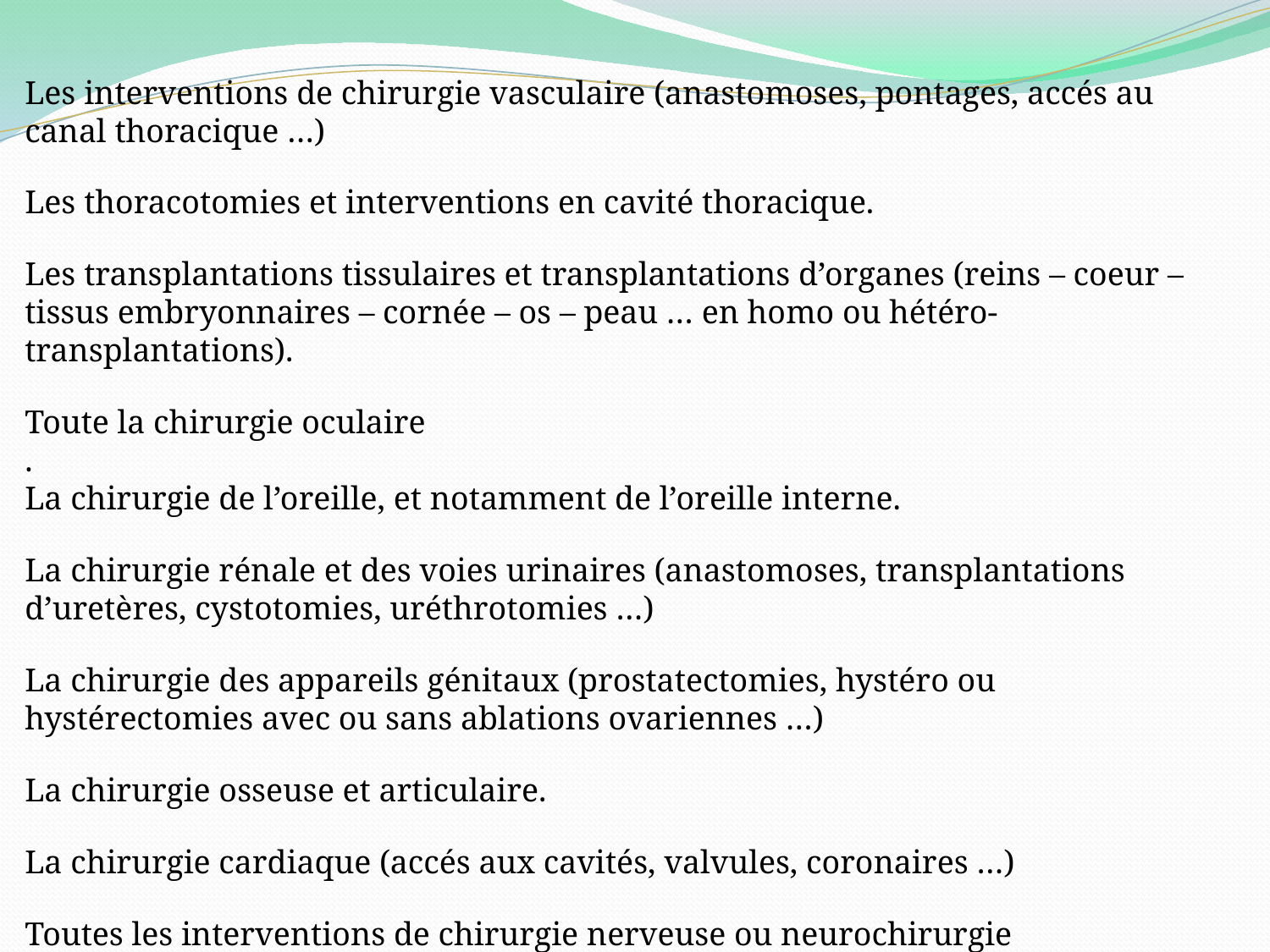

# Les interventions de chirurgie vasculaire (anastomoses, pontages, accés au canal thoracique …) Les thoracotomies et interventions en cavité thoracique. Les transplantations tissulaires et transplantations d’organes (reins – coeur – tissus embryonnaires – cornée – os – peau … en homo ou hétéro-transplantations). Toute la chirurgie oculaire . La chirurgie de l’oreille, et notamment de l’oreille interne. La chirurgie rénale et des voies urinaires (anastomoses, transplantations d’uretères, cystotomies, uréthrotomies …) La chirurgie des appareils génitaux (prostatectomies, hystéro ou hystérectomies avec ou sans ablations ovariennes …) La chirurgie osseuse et articulaire. La chirurgie cardiaque (accés aux cavités, valvules, coronaires …) Toutes les interventions de chirurgie nerveuse ou neurochirurgie